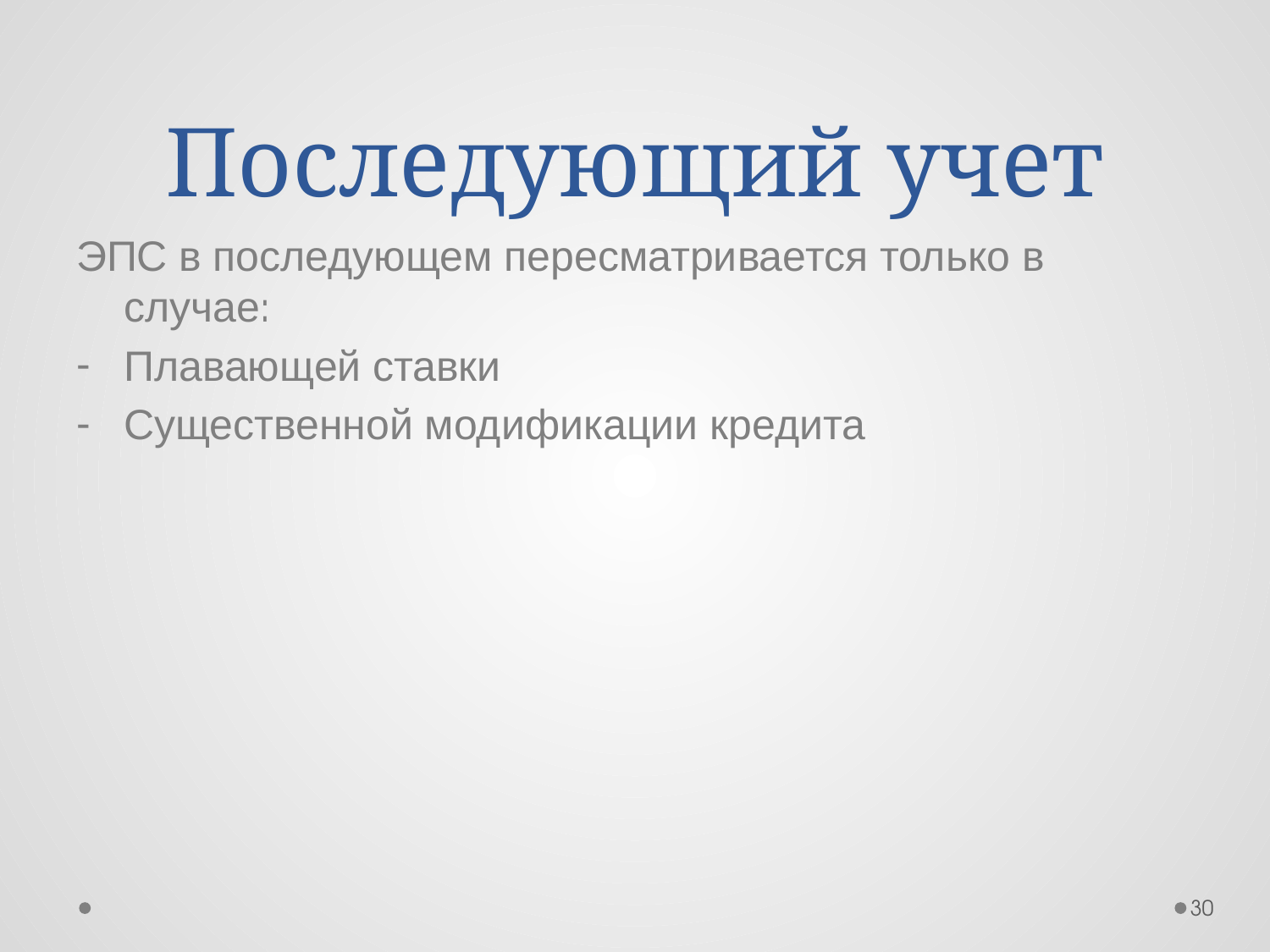

# Последующий учет
ЭПС в последующем пересматривается только в случае:
Плавающей ставки
Существенной модификации кредита
30